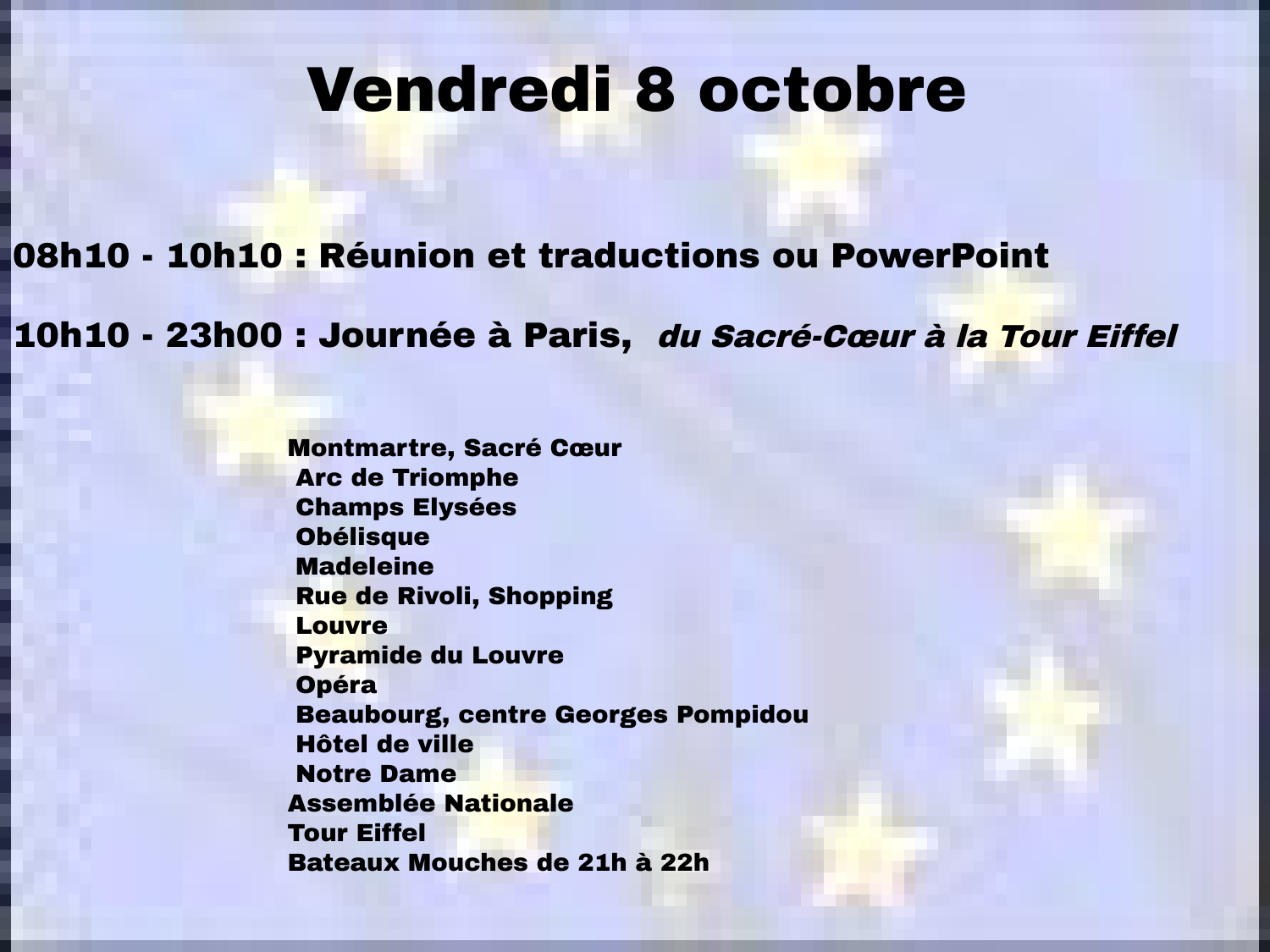

# Vendredi 8 octobre
08h10 - 10h10 : Réunion et traductions ou PowerPoint
10h10 - 23h00 : Journée à Paris,  du Sacré-Cœur à la Tour Eiffel
Montmartre, Sacré Cœur
 Arc de Triomphe
 Champs Elysées
 Obélisque
 Madeleine
 Rue de Rivoli, Shopping
 Louvre
 Pyramide du Louvre
 Opéra
 Beaubourg, centre Georges Pompidou
 Hôtel de ville
 Notre Dame
Assemblée Nationale
Tour Eiffel
Bateaux Mouches de 21h à 22h